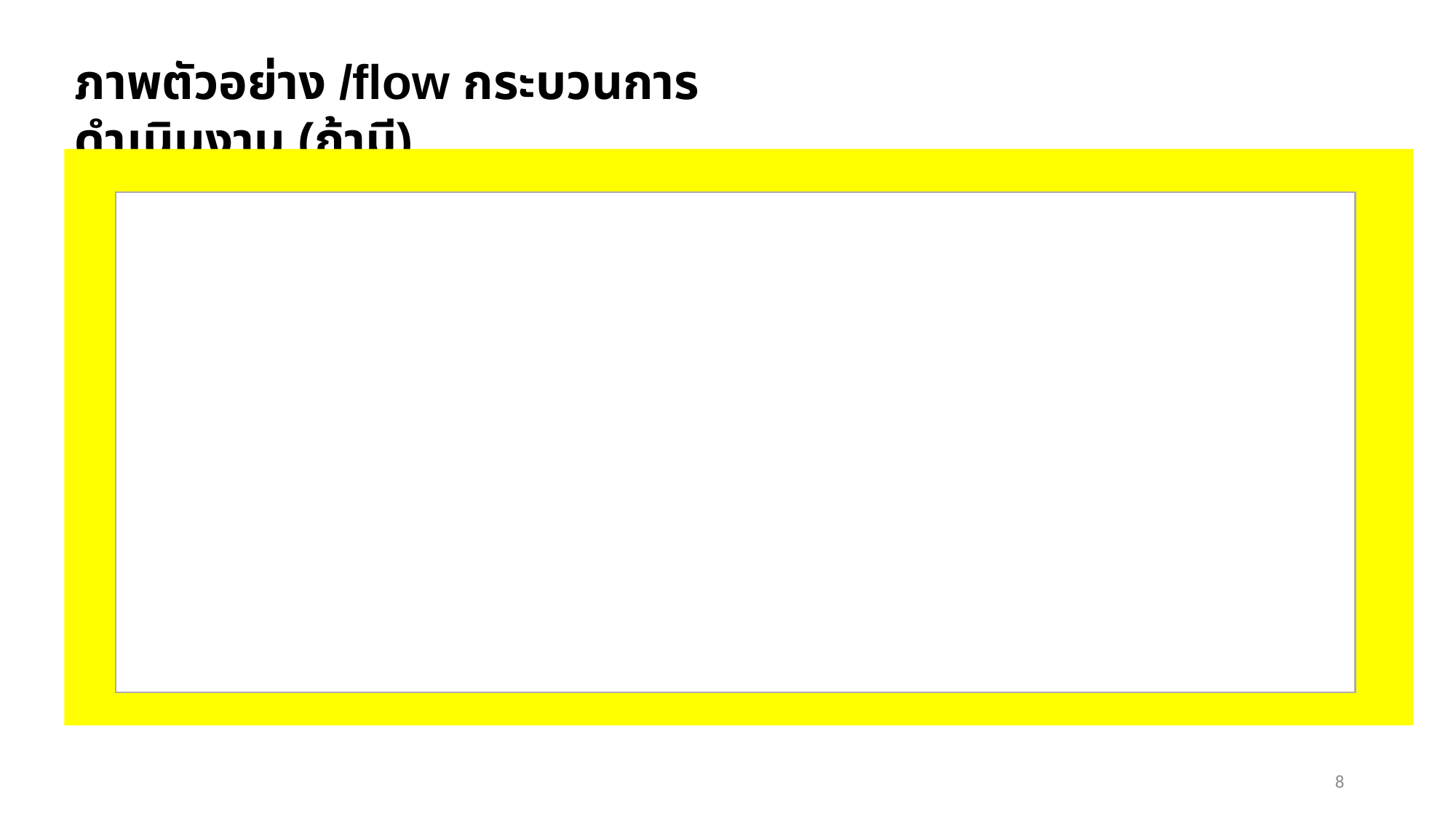

ภาพตัวอย่าง /flow กระบวนการดำเนินงาน (ถ้ามี)

8